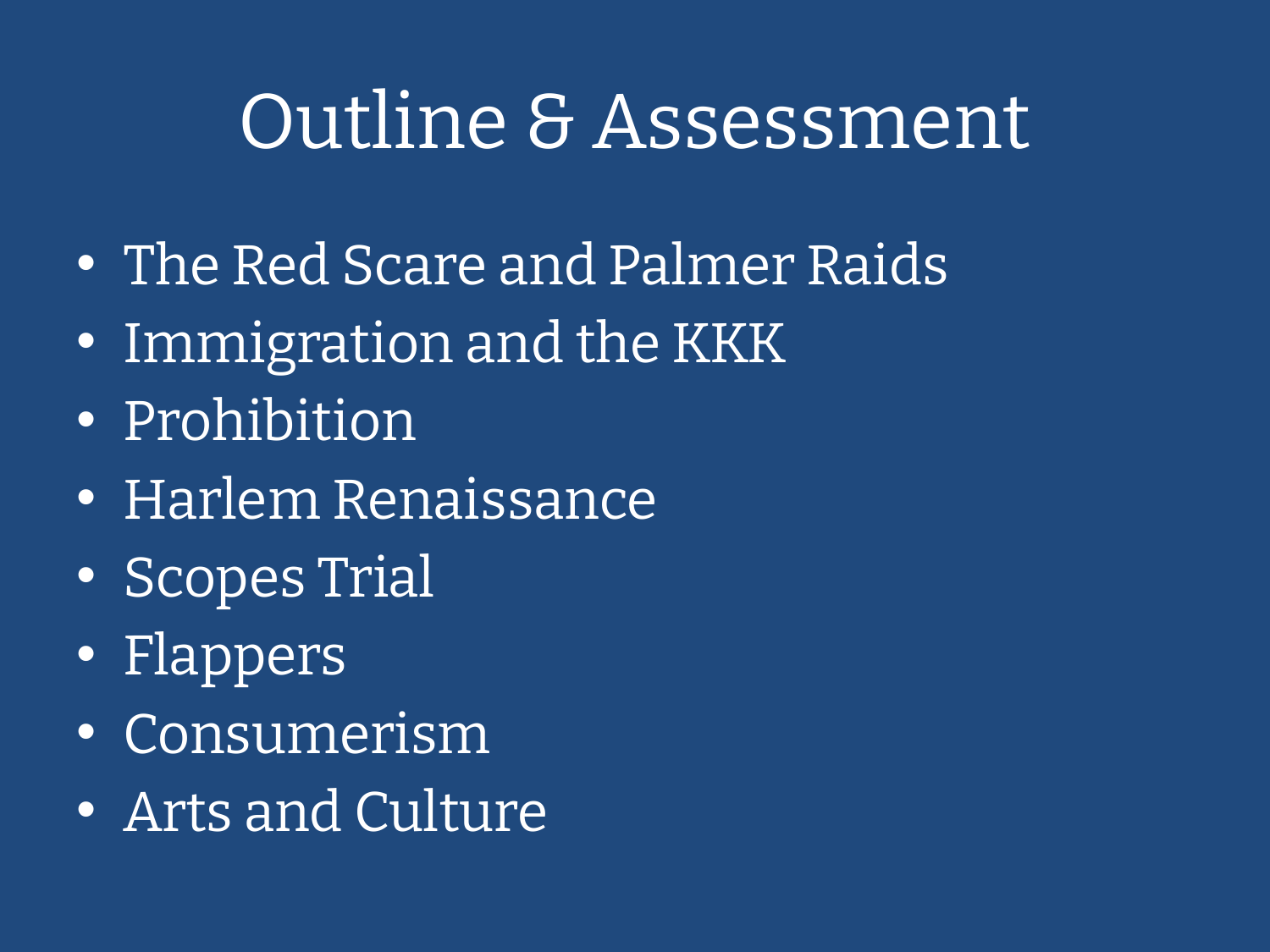

# Outline & Assessment
The Red Scare and Palmer Raids
Immigration and the KKK
Prohibition
Harlem Renaissance
Scopes Trial
Flappers
Consumerism
Arts and Culture